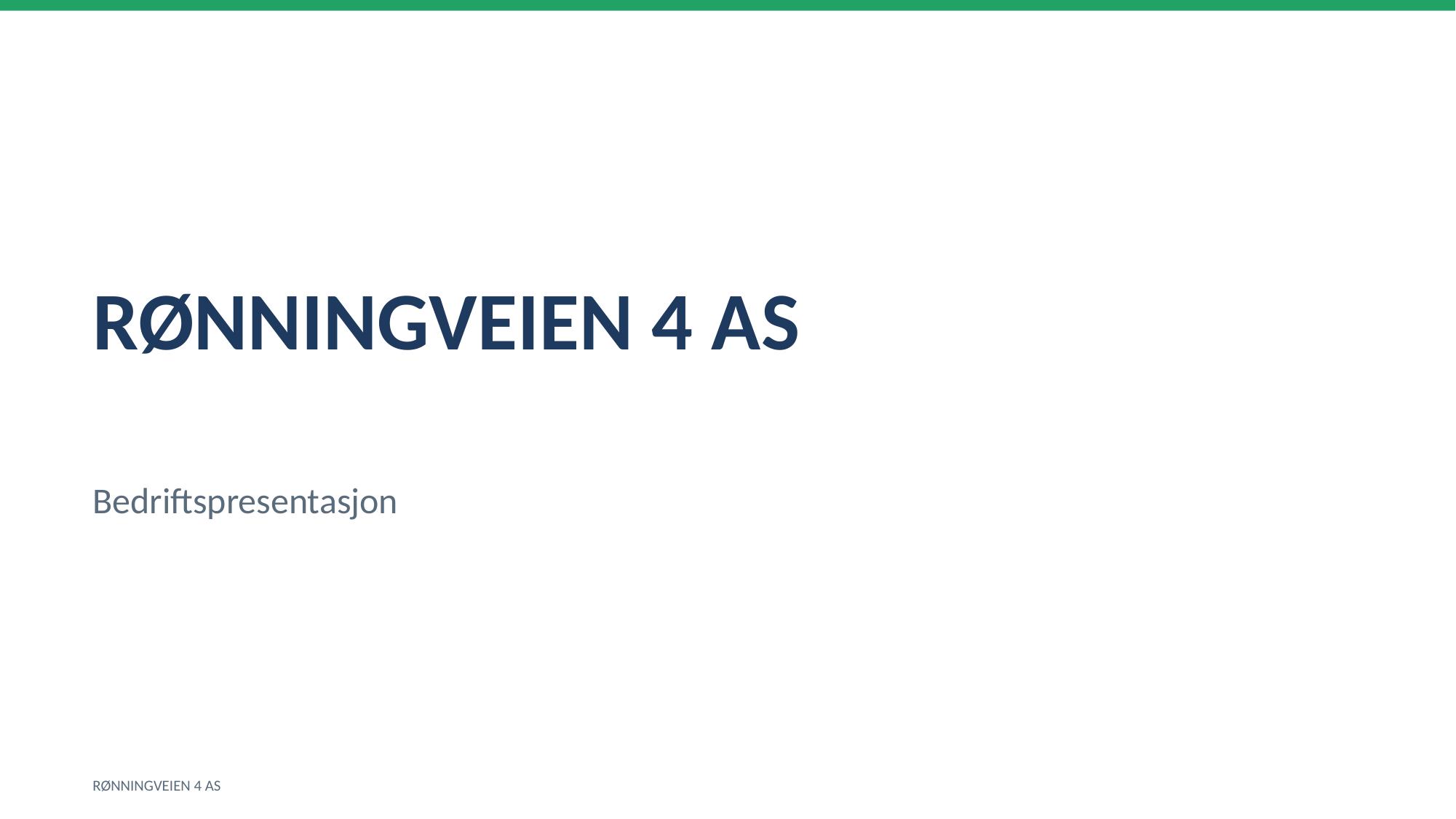

RØNNINGVEIEN 4 AS
Bedriftspresentasjon
RØNNINGVEIEN 4 AS